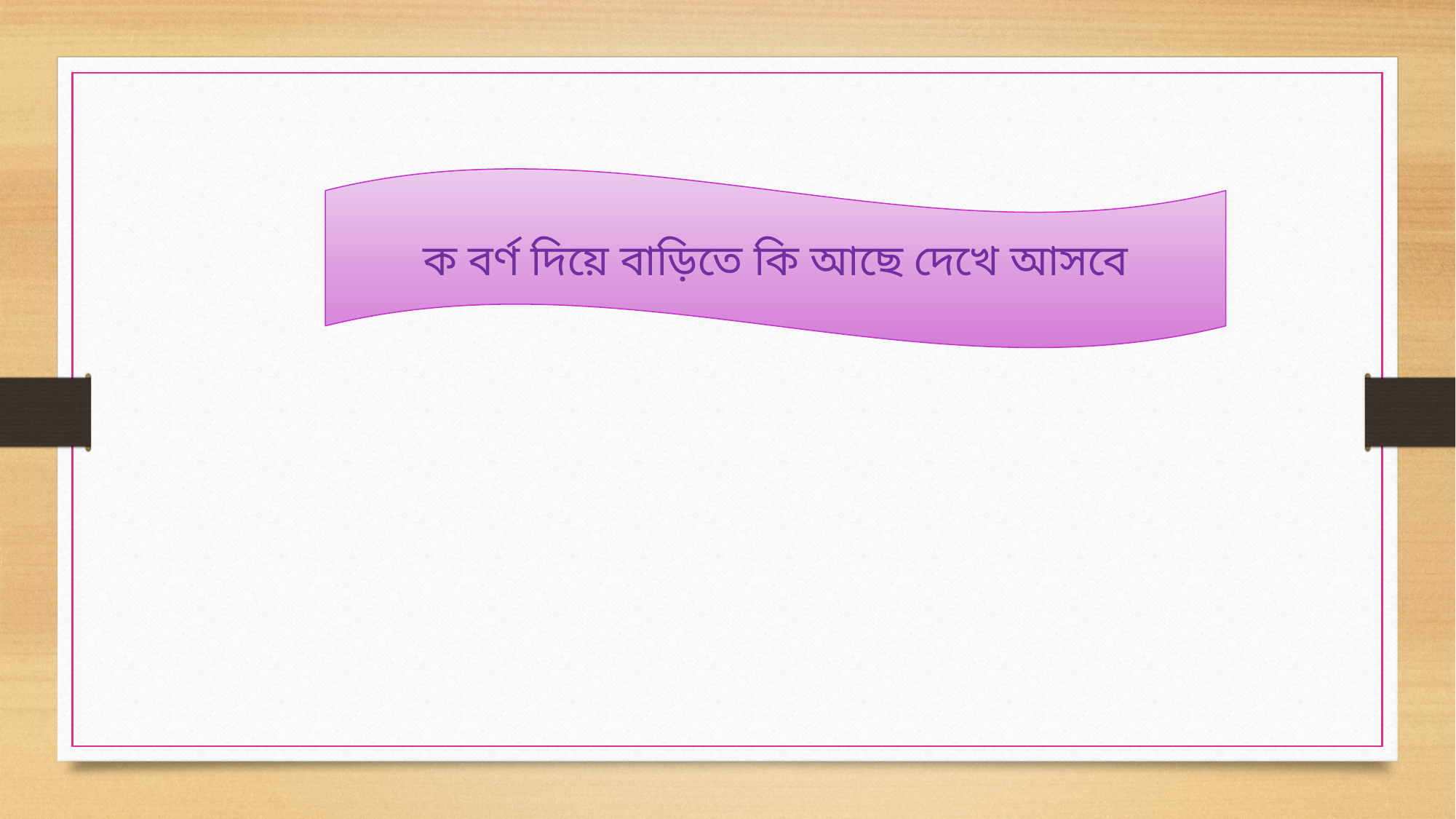

ক বর্ণ দিয়ে বাড়িতে কি আছে দেখে আসবে